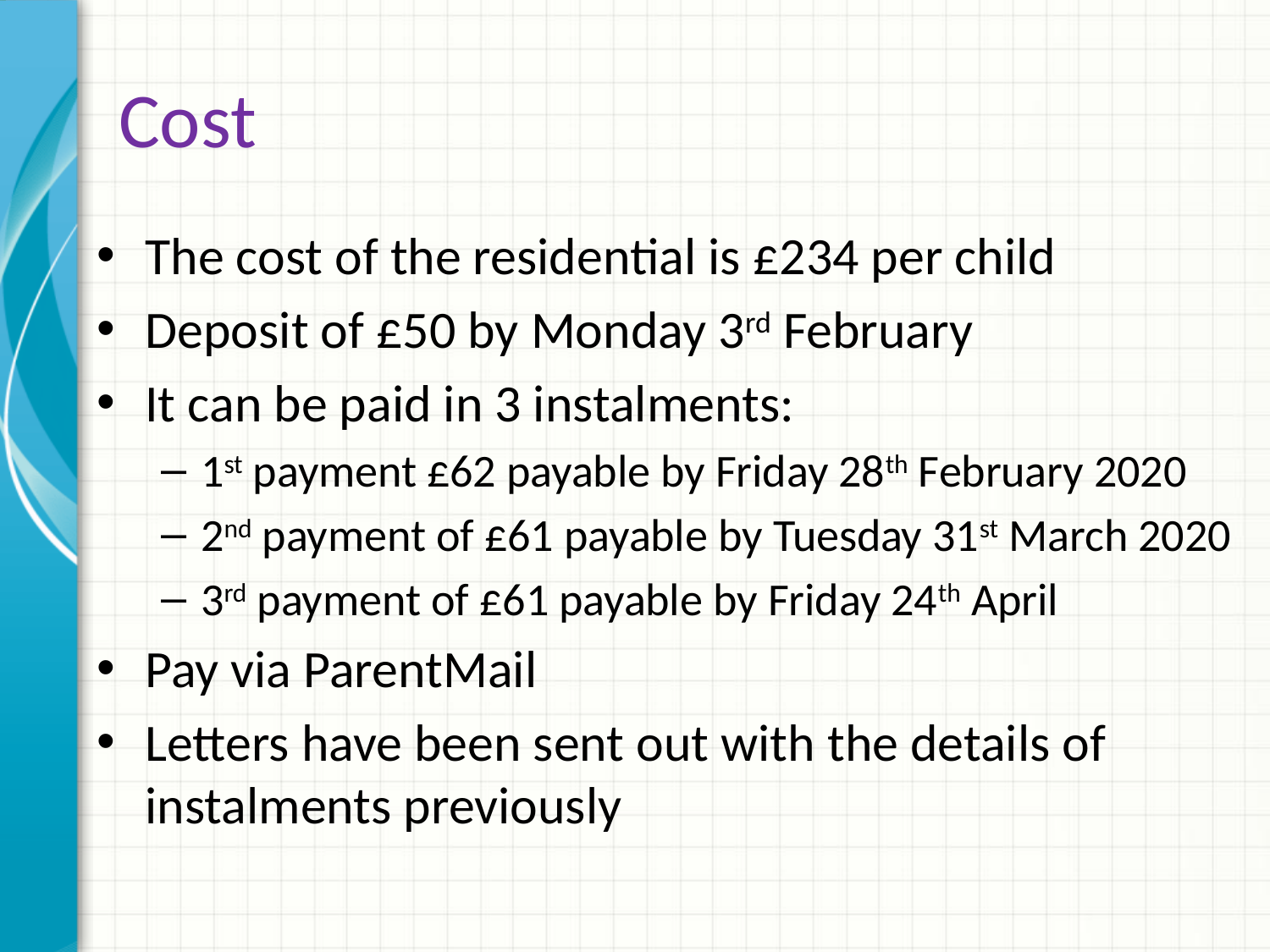

# Cost
The cost of the residential is £234 per child
Deposit of £50 by Monday 3rd February
It can be paid in 3 instalments:
1st payment £62 payable by Friday 28th February 2020
2nd payment of £61 payable by Tuesday 31st March 2020
3rd payment of £61 payable by Friday 24th April
Pay via ParentMail
Letters have been sent out with the details of instalments previously